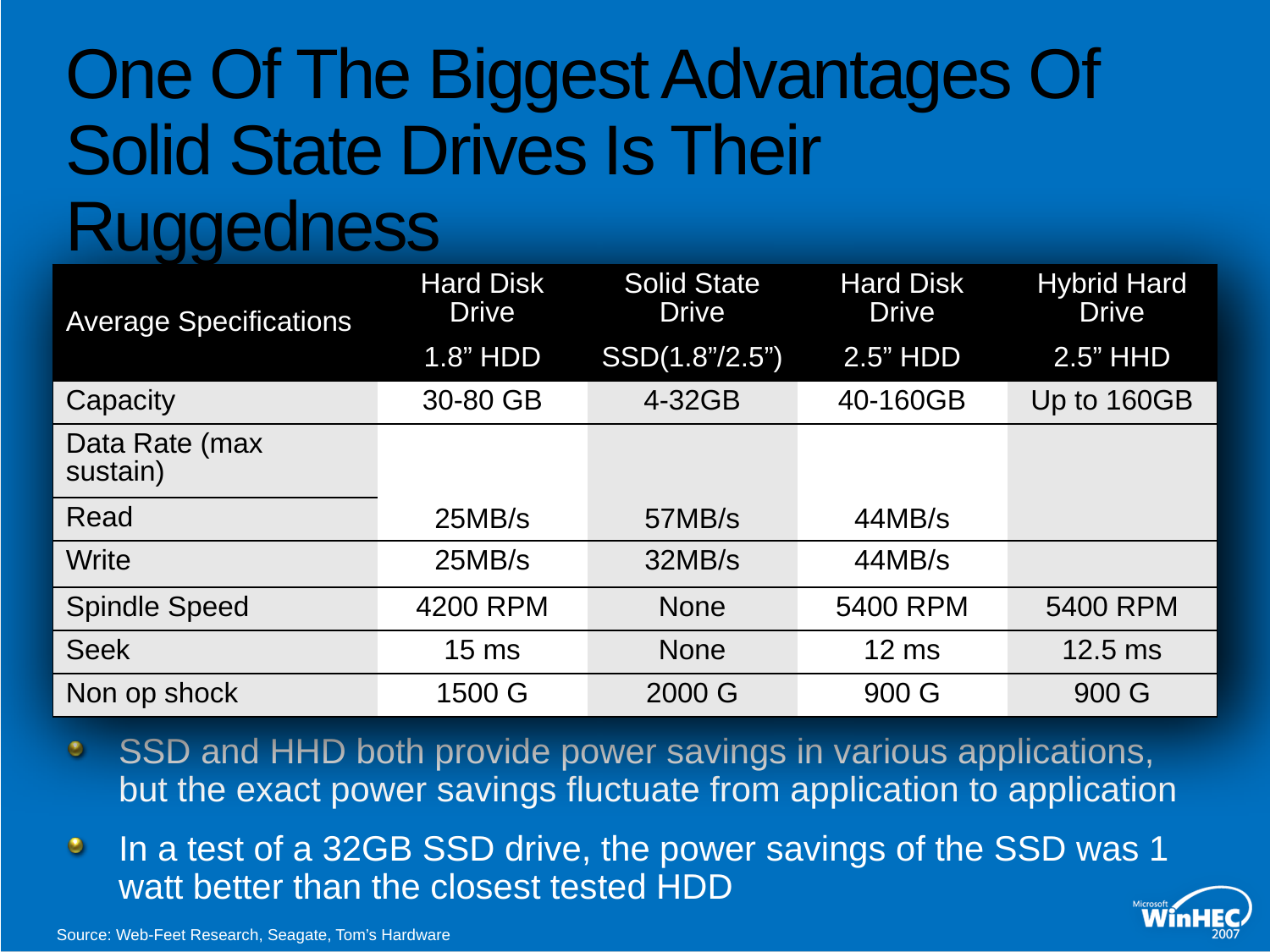

# One Of The Biggest Advantages Of Solid State Drives Is Their Ruggedness
| Average Specifications | Hard Disk Drive | Solid State Drive | Hard Disk Drive | Hybrid Hard Drive |
| --- | --- | --- | --- | --- |
|  | 1.8” HDD | SSD(1.8”/2.5”) | 2.5” HDD | 2.5” HHD |
| Capacity | 30-80 GB | 4-32GB | 40-160GB | Up to 160GB |
| Data Rate (max sustain) | 25MB/s | 57MB/s | 44MB/s |  |
| Read |  |  |  |  |
| Write | 25MB/s | 32MB/s | 44MB/s |  |
| Spindle Speed | 4200 RPM | None | 5400 RPM | 5400 RPM |
| Seek | 15 ms | None | 12 ms | 12.5 ms |
| Non op shock | 1500 G | 2000 G | 900 G | 900 G |

SSD and HHD both provide power savings in various applications, but the exact power savings fluctuate from application to application
In a test of a 32GB SSD drive, the power savings of the SSD was 1 watt better than the closest tested HDD
Source: Web-Feet Research, Seagate, Tom’s Hardware